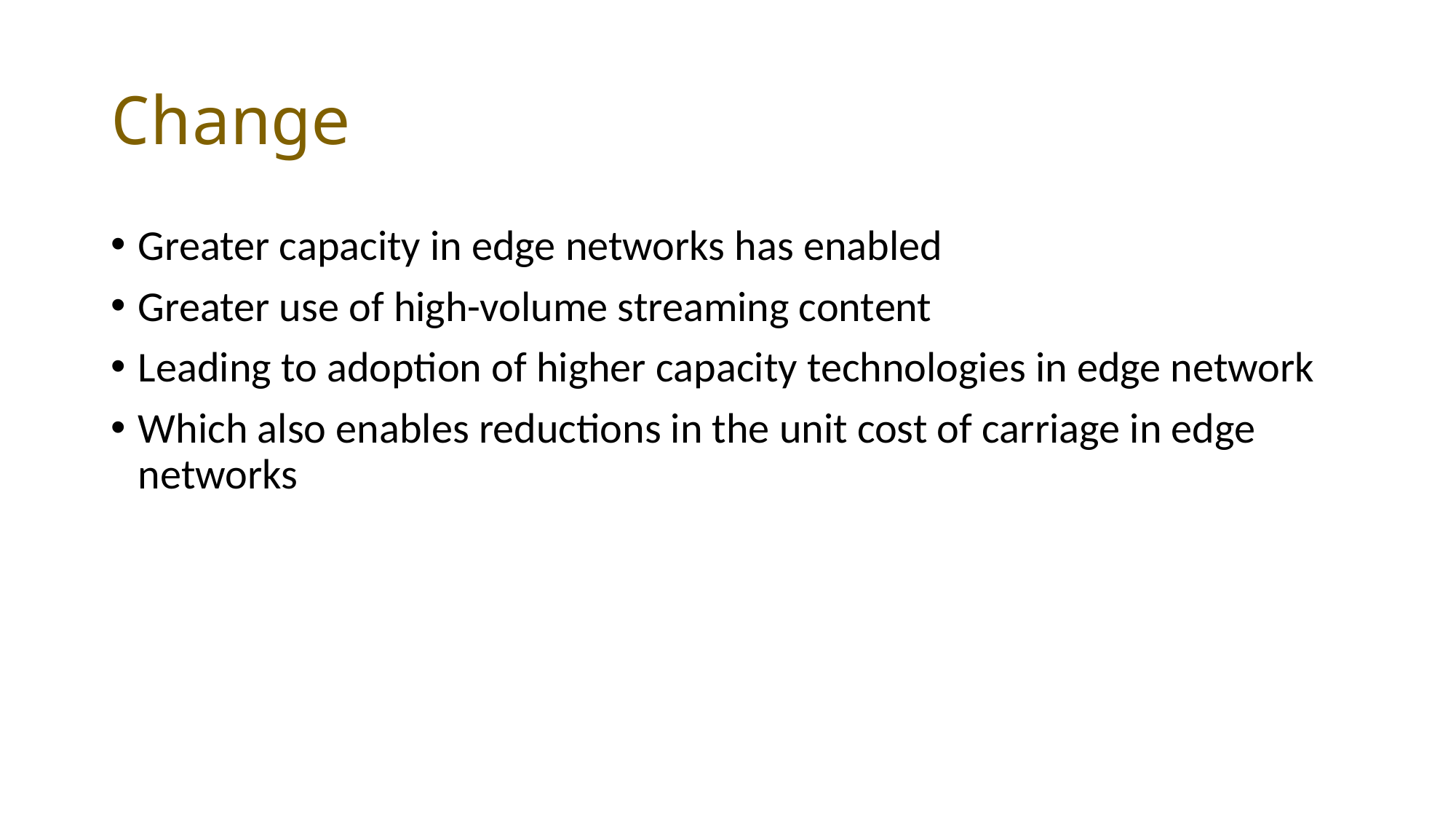

# Change
Greater capacity in edge networks has enabled
Greater use of high-volume streaming content
Leading to adoption of higher capacity technologies in edge network
Which also enables reductions in the unit cost of carriage in edge networks